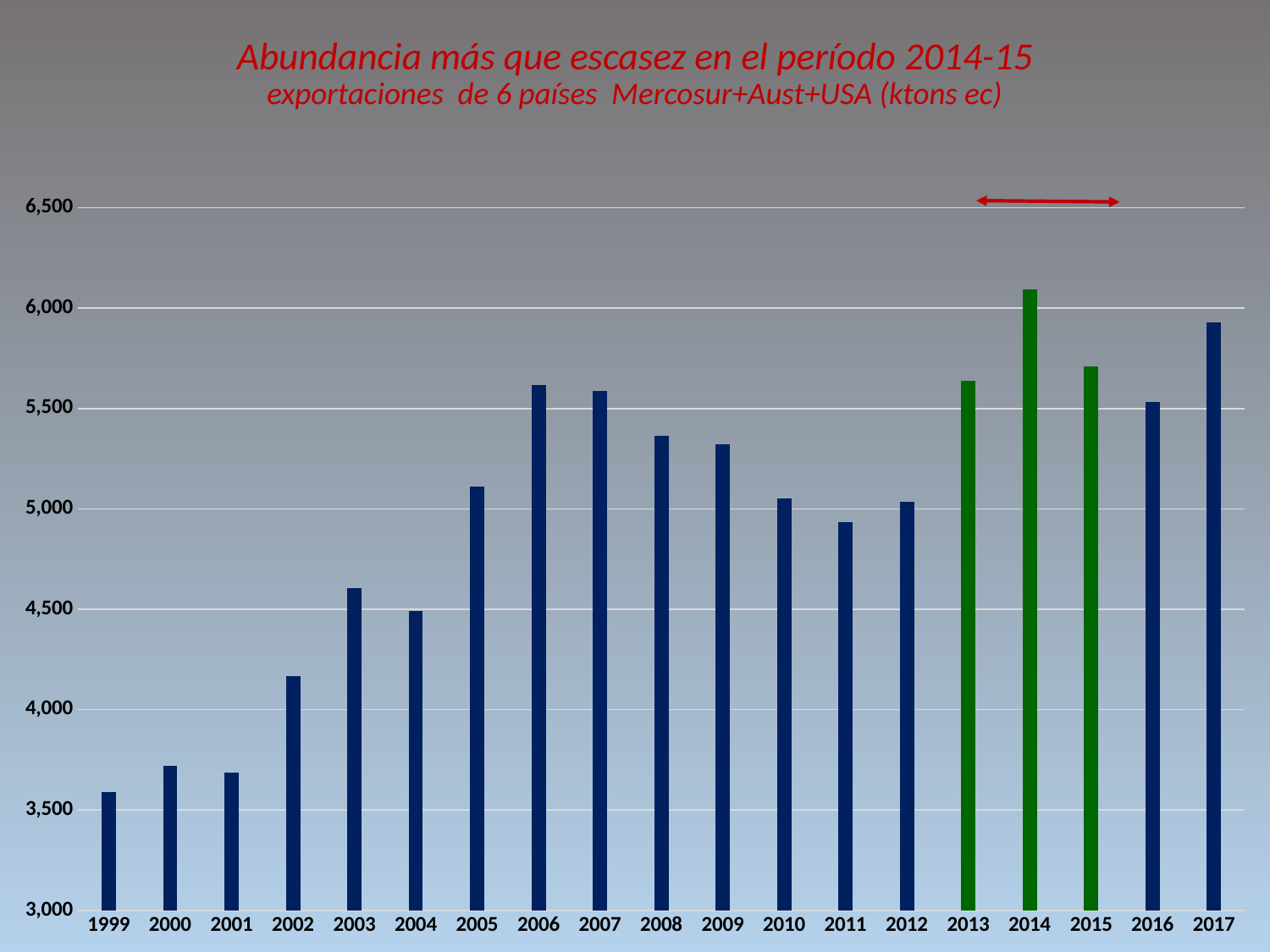

# Abundancia más que escasez en el período 2014-15 exportaciones  de 6 países  Mercosur+Aust+USA (ktons ec)

### Chart

| Category |  |
|---|---|
| 1999 | 3590.2950089999995 |
| 2000 | 3717.8475135999997 |
| 2001 | 3684.7793328 |
| 2002 | 4168.3368268 |
| 2003 | 4605.1907009999995 |
| 2004 | 4489.1380892 |
| 2005 | 5111.5626246 |
| 2006 | 5615.57708 |
| 2007 | 5589.594094399999 |
| 2008 | 5365.350396 |
| 2009 | 5320.566768 |
| 2010 | 5053.3580974 |
| 2011 | 4932.510734400001 |
| 2012 | 5035.619635 |
| 2013 | 5637.4394348000005 |
| 2014 | 6092.0341425999995 |
| 2015 | 5710.6084198 |
| 2016 | 5532.7534092000005 |
| 2017 | 5927.6601186 |